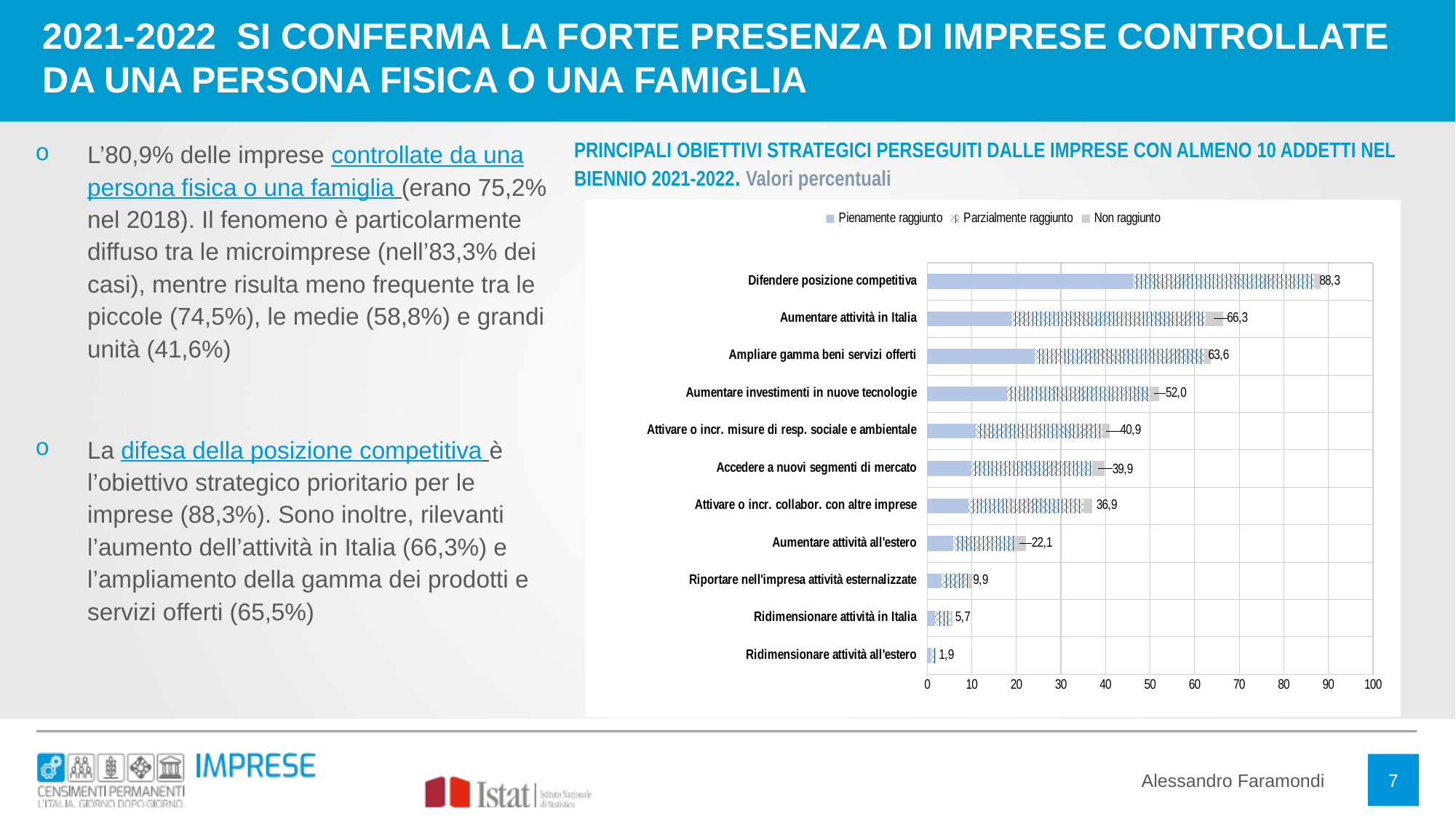

TITOLO TUTTO MAIUSCOLO SU DUE RIGHE,
SE UNA SOLA IL BOX SI ADATTA
2021-2022  SI CONFERMA LA FORTE PRESENZA DI IMPRESE CONTROLLATE DA UNA PERSONA FISICA O UNA FAMIGLIA
L’80,9% delle imprese controllate da una persona fisica o una famiglia (erano 75,2% nel 2018). Il fenomeno è particolarmente diffuso tra le microimprese (nell’83,3% dei casi), mentre risulta meno frequente tra le piccole (74,5%), le medie (58,8%) e grandi unità (41,6%)

La difesa della posizione competitiva è l’obiettivo strategico prioritario per le imprese (88,3%). Sono inoltre, rilevanti l’aumento dell’attività in Italia (66,3%) e l’ampliamento della gamma dei prodotti e servizi offerti (65,5%)

PRINCIPALI OBIETTIVI STRATEGICI PERSEGUITI DALLE IMPRESE CON ALMENO 10 ADDETTI NEL BIENNIO 2021-2022. Valori percentuali

### Chart

| Category | Pienamente raggiunto | Parzialmente raggiunto | Non raggiunto |
|---|---|---|---|
| Ridimensionare attività all'estero | 0.7100132699351036 | 0.9594899012877899 | 0.22309413044896997 |
| Ridimensionare attività in Italia | 1.7671647096559489 | 3.5583976657503755 | 0.35732088943279006 |
| Riportare nell'impresa attività esternalizzate | 3.2894812968896883 | 6.01937586408476 | 0.5845806779191889 |
| Aumentare attività all'estero | 5.900886035464561 | 13.616147571675933 | 2.5794680269545847 |
| Attivare o incr. collabor. con altre imprese | 9.28062325649854 | 25.754875092743745 | 1.9134255918590082 |
| Accedere a nuovi segmenti di mercato | 9.82401020493649 | 27.128616543309185 | 2.898835143157467 |
| Attivare o incr. misure di resp. sociale e ambientale | 10.936240900930006 | 28.4389474215271 | 1.5449962809930742 |
| Aumentare investimenti in nuove tecnologie | 17.83503346180531 | 32.04964723819186 | 2.1365197223079777 |
| Ampliare gamma beni servizi offerti | 24.125639949215998 | 37.986172792421094 | 1.468625883640211 |
| Aumentare attività in Italia | 18.829237180071676 | 43.58666859829772 | 3.9254384239371665 |
| Difendere posizione competitiva | 46.09856039486735 | 40.94378999899561 | 1.2325719281859069 |